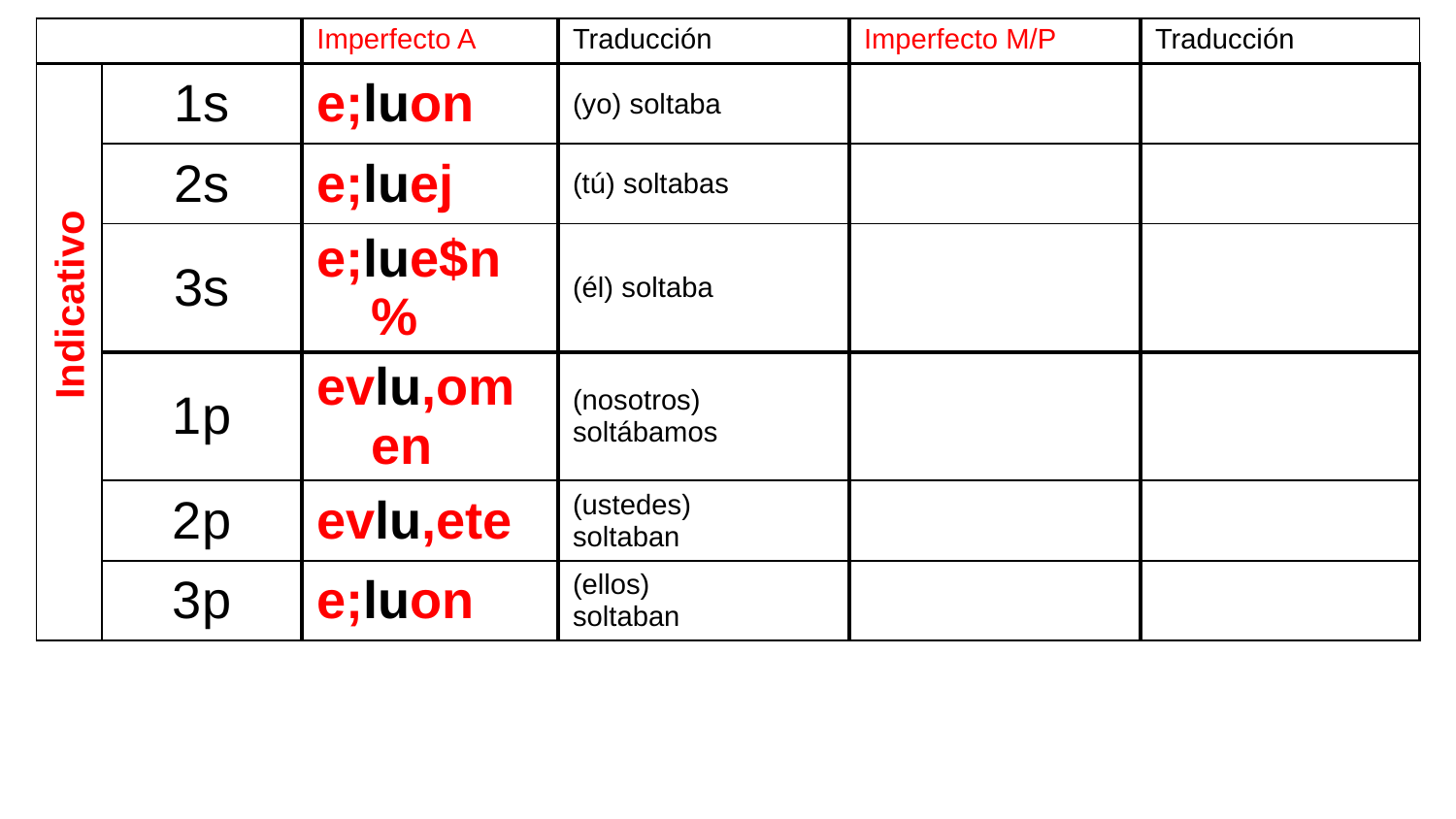

|  |  | Imperfecto A | Traducción | Imperfecto M/P | Traducción |
| --- | --- | --- | --- | --- | --- |
|  | 1s | e;luon | (yo) soltaba |  |  |
|  | 2s | e;luej | (tú) soltabas |  |  |
|  | 3s | e;lue$n% | (él) soltaba |  |  |
|  | 1p | evlu,omen | (nosotros) soltábamos |  |  |
|  | 2p | evlu,ete | (ustedes) soltaban |  |  |
|  | 3p | e;luon | (ellos) soltaban |  |  |
Indicativo